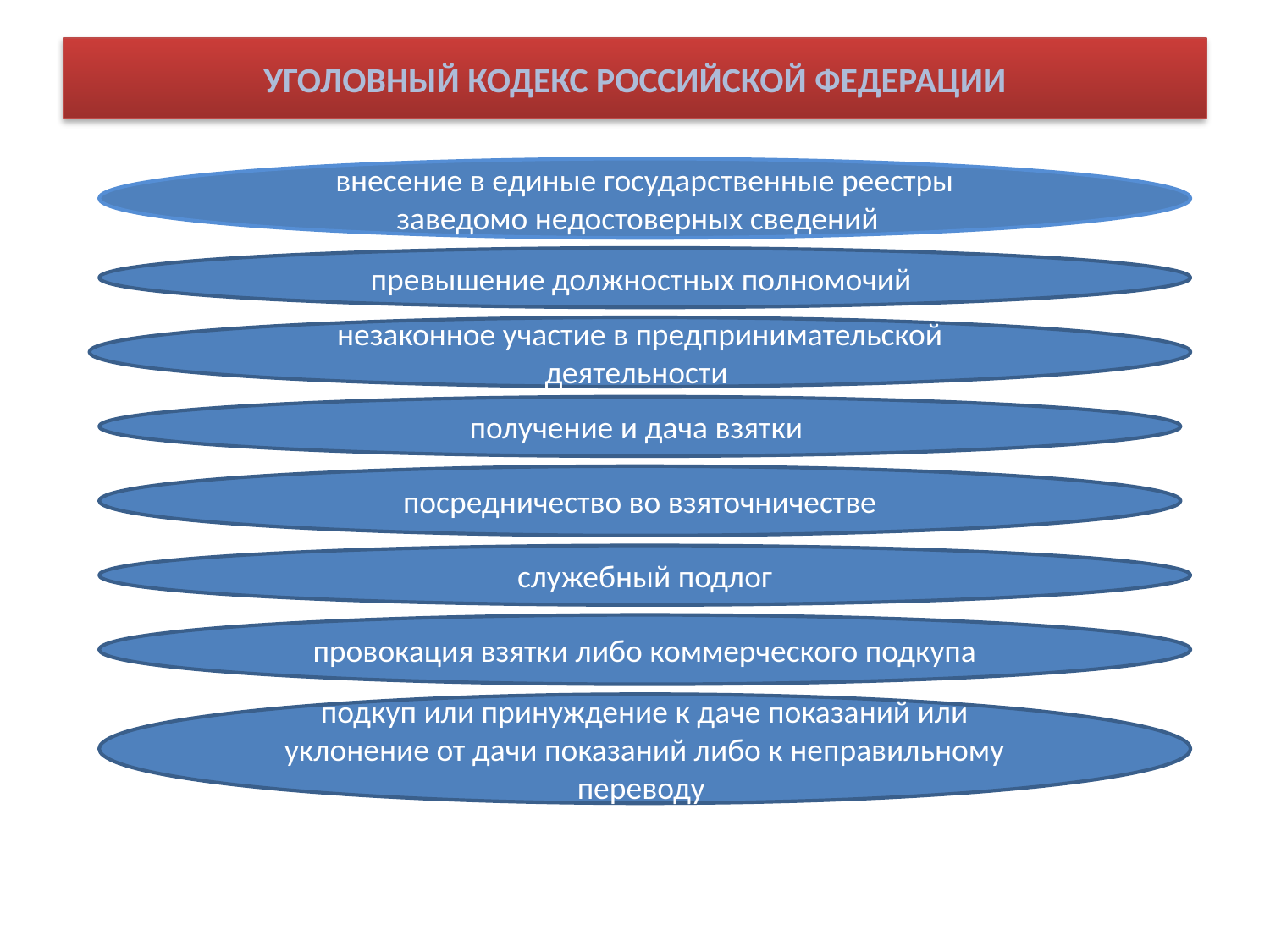

# УГОЛОВНЫЙ КОДЕКС РОССИЙСКОЙ ФЕДЕРАЦИИ

внесение в единые государственные реестры заведомо недостоверных сведений
превышение должностных полномочий
незаконное участие в предпринимательской деятельности
получение и дача взятки
посредничество во взяточничестве
служебный подлог
провокация взятки либо коммерческого подкупа
подкуп или принуждение к даче показаний или уклонение от дачи показаний либо к неправильному переводу